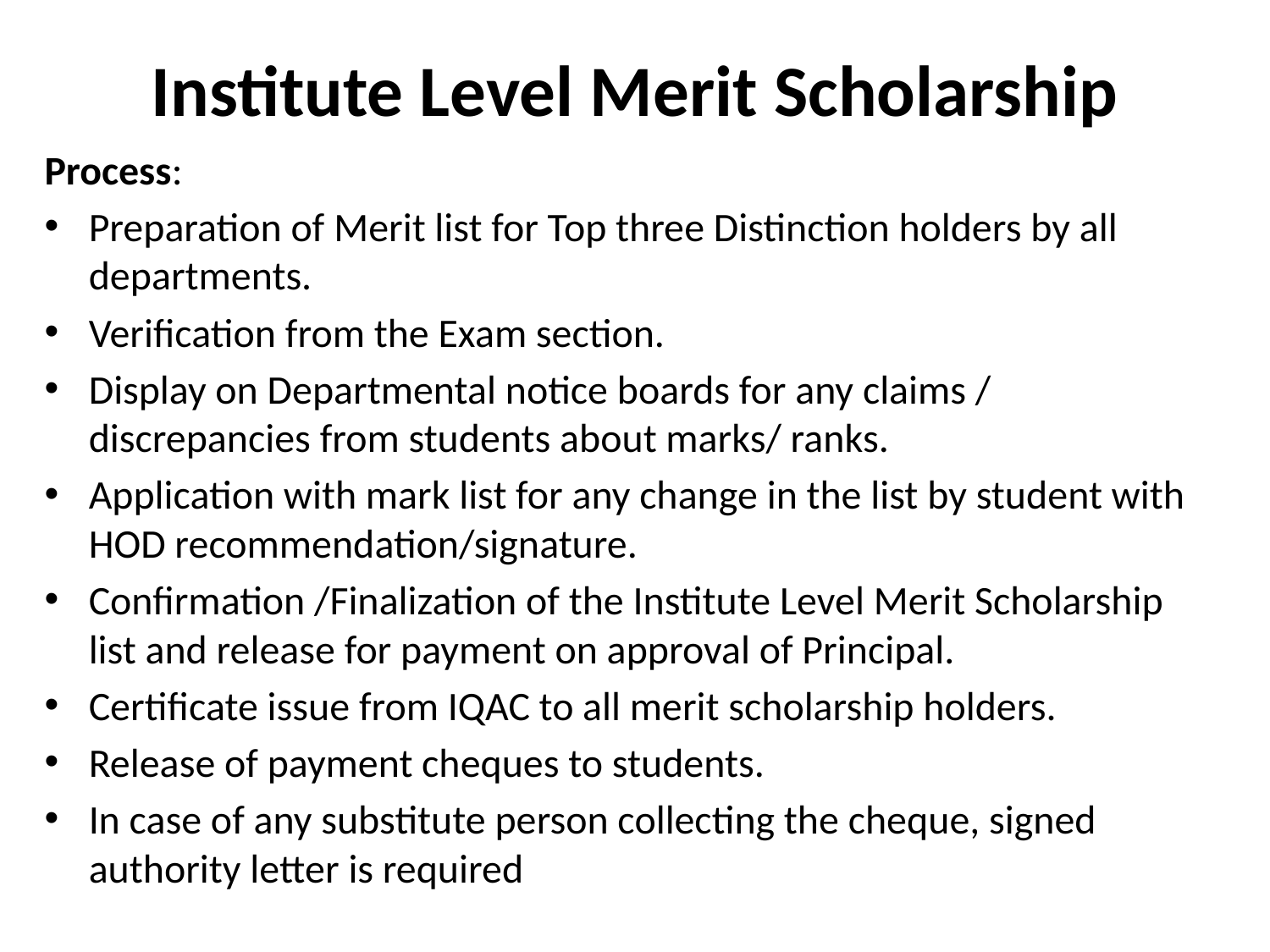

# Institute Level Merit Scholarship
Process:
Preparation of Merit list for Top three Distinction holders by all departments.
Verification from the Exam section.
Display on Departmental notice boards for any claims / discrepancies from students about marks/ ranks.
Application with mark list for any change in the list by student with HOD recommendation/signature.
Confirmation /Finalization of the Institute Level Merit Scholarship list and release for payment on approval of Principal.
Certificate issue from IQAC to all merit scholarship holders.
Release of payment cheques to students.
In case of any substitute person collecting the cheque, signed authority letter is required